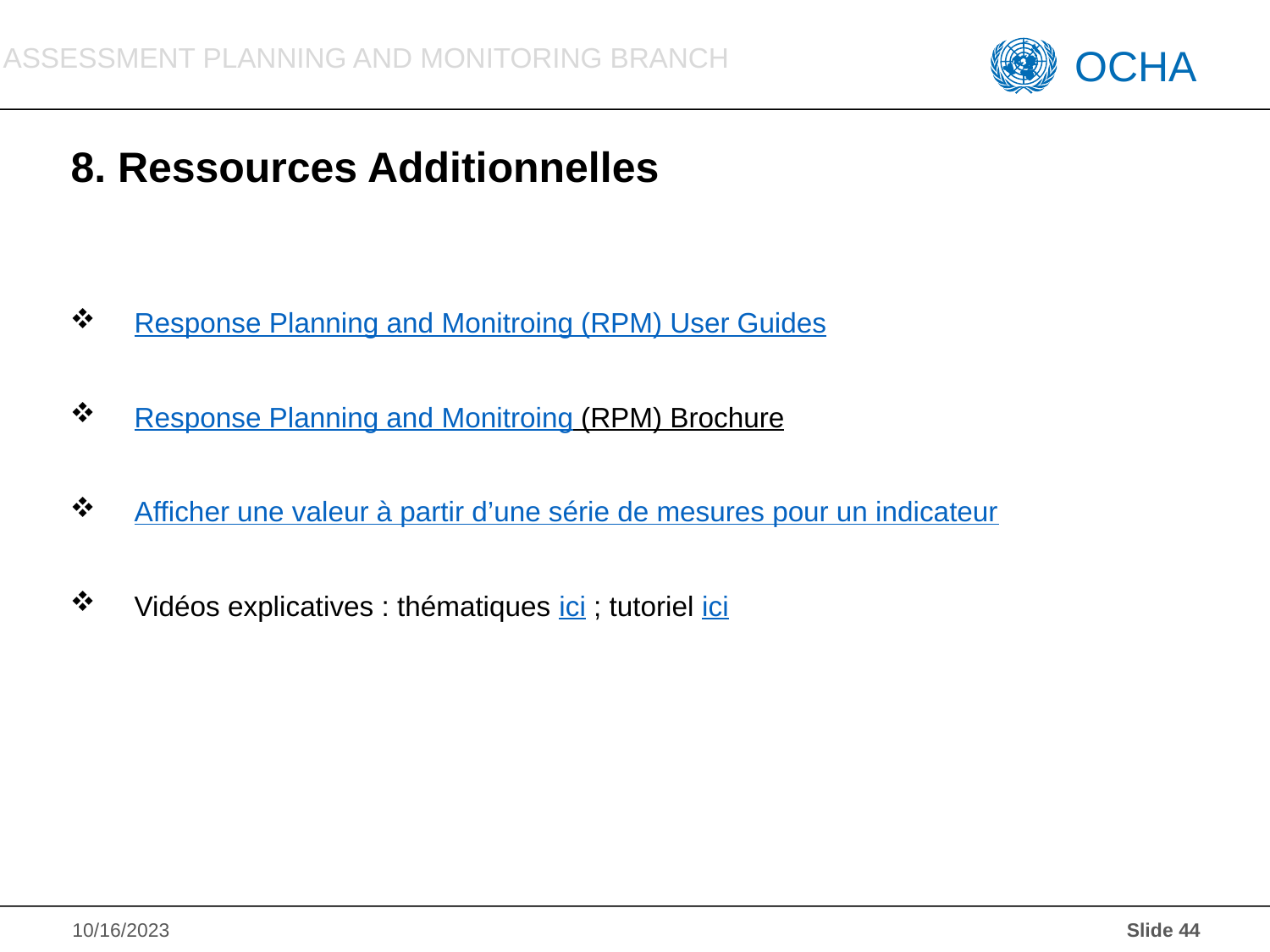

# 8. Ressources Additionnelles
Response Planning and Monitroing (RPM) User Guides
Response Planning and Monitroing (RPM) Brochure
Afficher une valeur à partir d’une série de mesures pour un indicateur
Vidéos explicatives : thématiques ici ; tutoriel ici

 Slide 44
10/16/2023